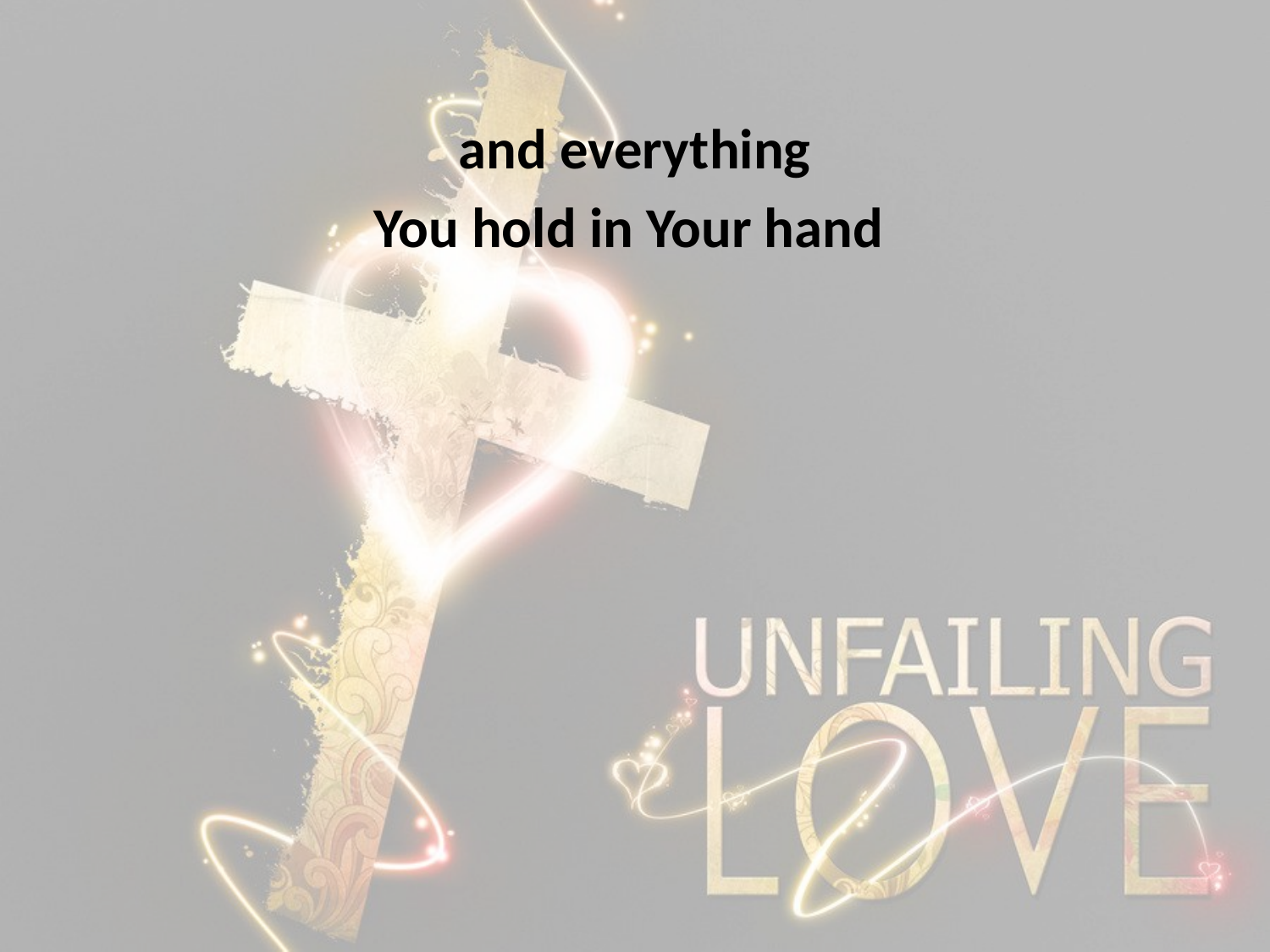

and everything
You hold in Your hand